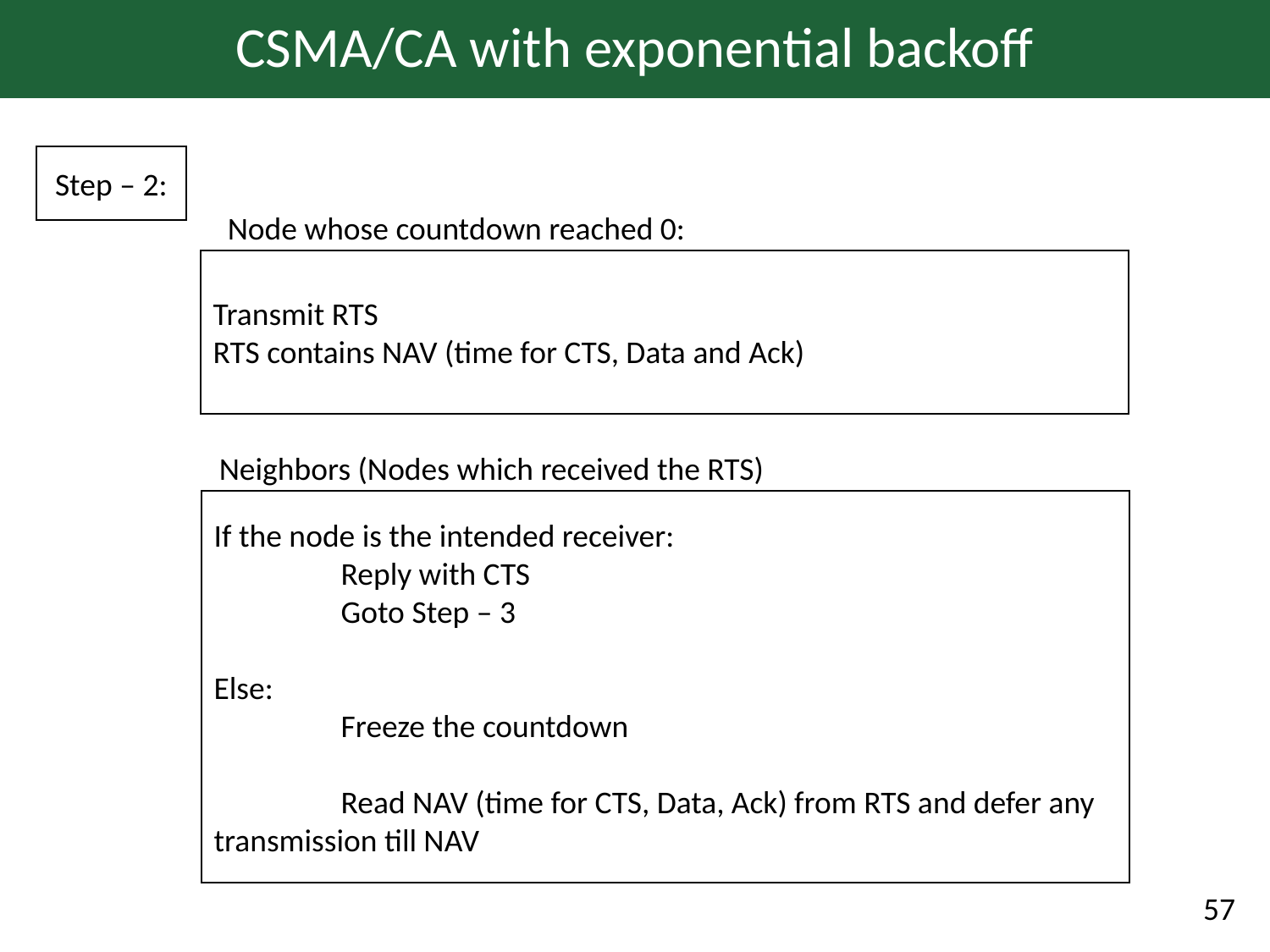

# CSMA/CA with exponential backoff

Step – 2:
Node whose countdown reached 0:
Transmit RTS
RTS contains NAV (time for CTS, Data and Ack)
Neighbors (Nodes which received the RTS)
If the node is the intended receiver:
	Reply with CTS
	Goto Step – 3

Else:
	Freeze the countdown

	Read NAV (time for CTS, Data, Ack) from RTS and defer any 	transmission till NAV
57